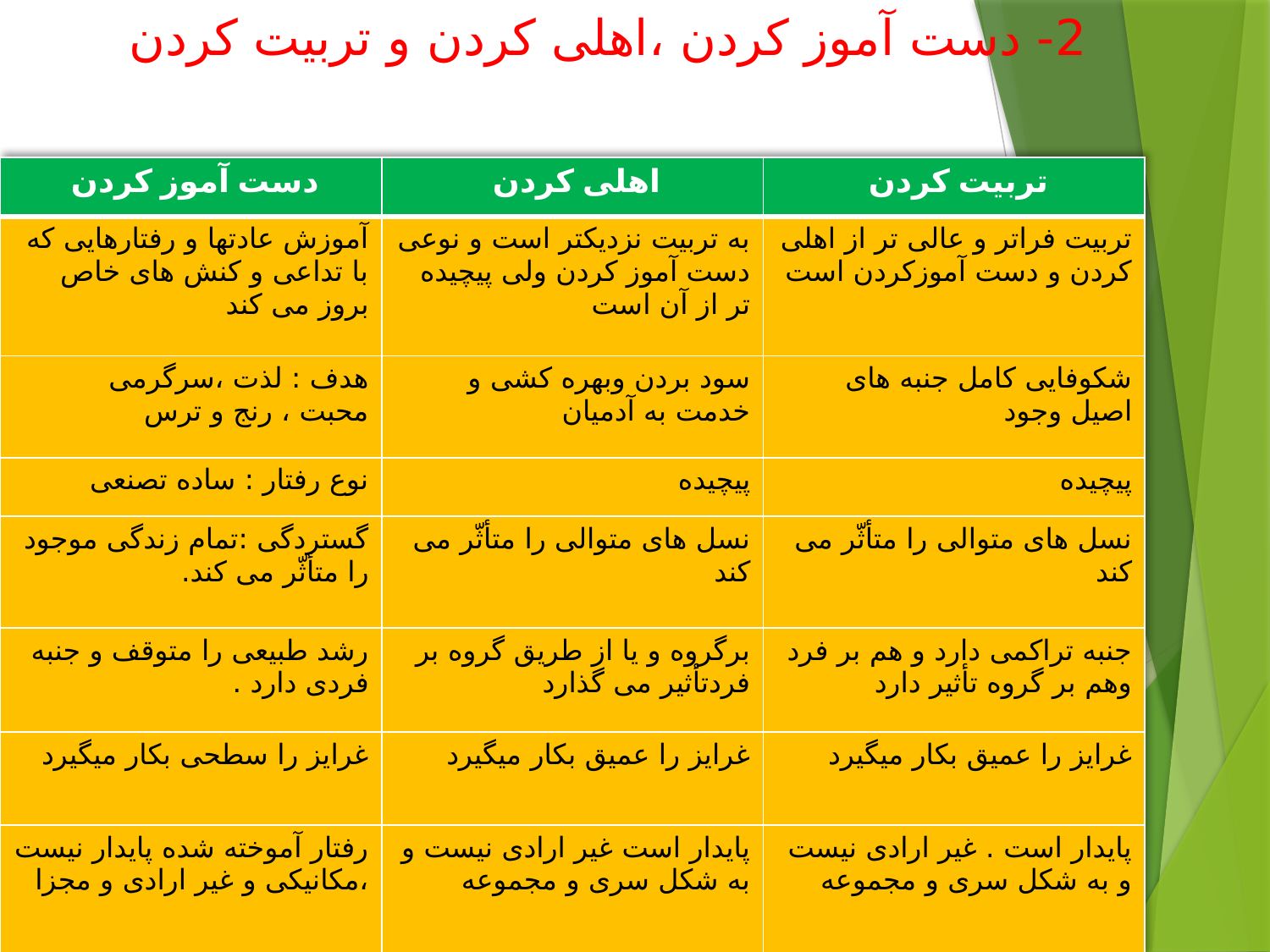

2- دست آموز کردن ،اهلی کردن و تربیت کردن

| دست آموز کردن | اهلی کردن | تربیت کردن |
| --- | --- | --- |
| آموزش عادتها و رفتارهایی که با تداعی و کنش های خاص بروز می کند | به تربیت نزدیکتر است و نوعی دست آموز کردن ولی پیچیده تر از آن است | تربیت فراتر و عالی تر از اهلی کردن و دست آموزکردن است |
| هدف : لذت ،سرگرمی محبت ، رنج و ترس | سود بردن وبهره کشی و خدمت به آدمیان | شکوفایی کامل جنبه های اصیل وجود |
| نوع رفتار : ساده تصنعی | پیچیده | پیچیده |
| گستردگی :تمام زندگی موجود را متأثّر می کند. | نسل های متوالی را متأثّر می کند | نسل های متوالی را متأثّر می کند |
| رشد طبیعی را متوقف و جنبه فردی دارد . | برگروه و یا از طریق گروه بر فردتأثیر می گذارد | جنبه تراکمی دارد و هم بر فرد وهم بر گروه تأثیر دارد |
| غرایز را سطحی بکار میگیرد | غرایز را عمیق بکار میگیرد | غرایز را عمیق بکار میگیرد |
| رفتار آموخته شده پایدار نیست ،مکانیکی و غیر ارادی و مجزا | پایدار است غیر ارادی نیست و به شکل سری و مجموعه | پایدار است . غیر ارادی نیست و به شکل سری و مجموعه |